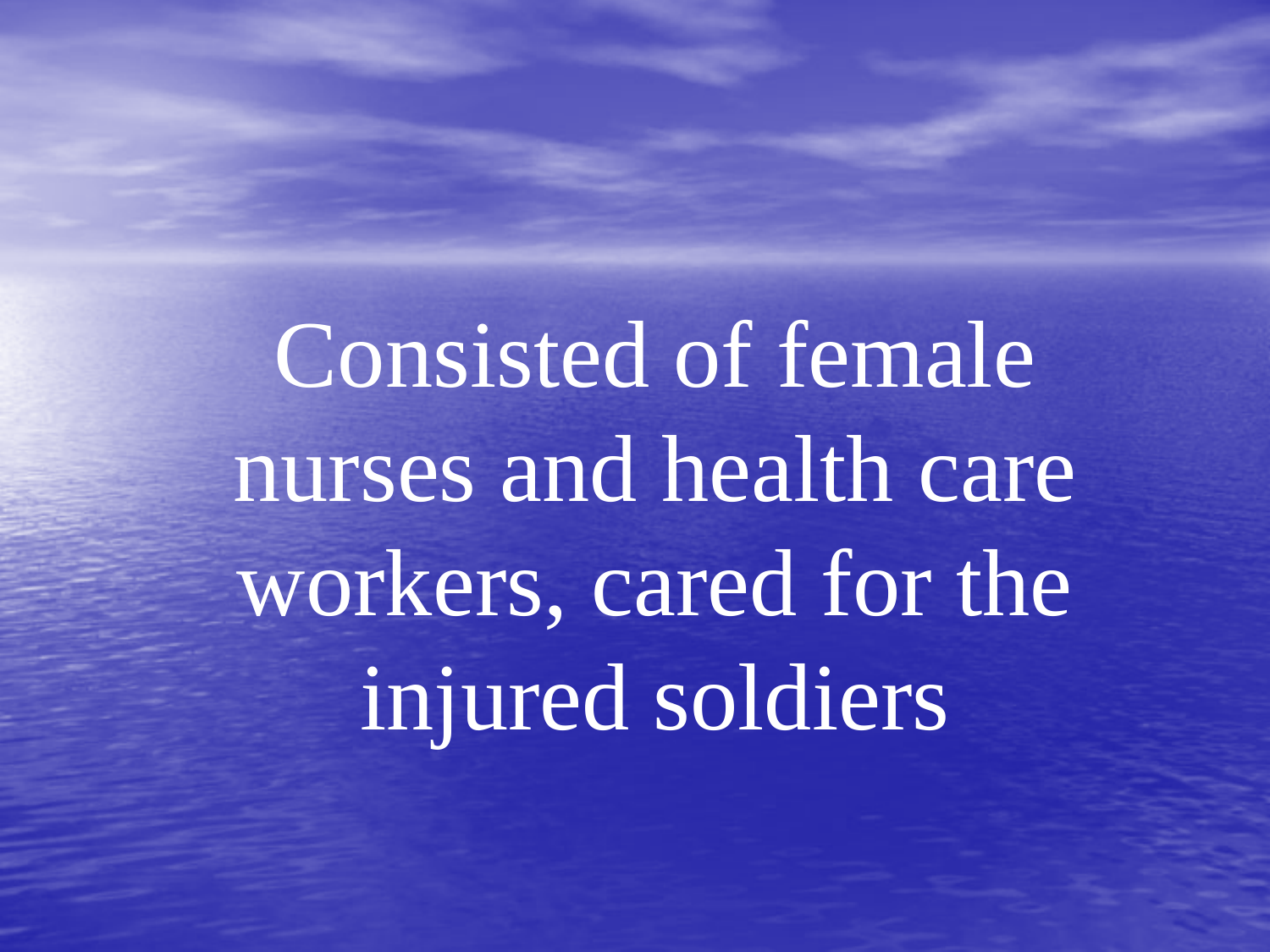

Consisted of female nurses and health care workers, cared for the injured soldiers